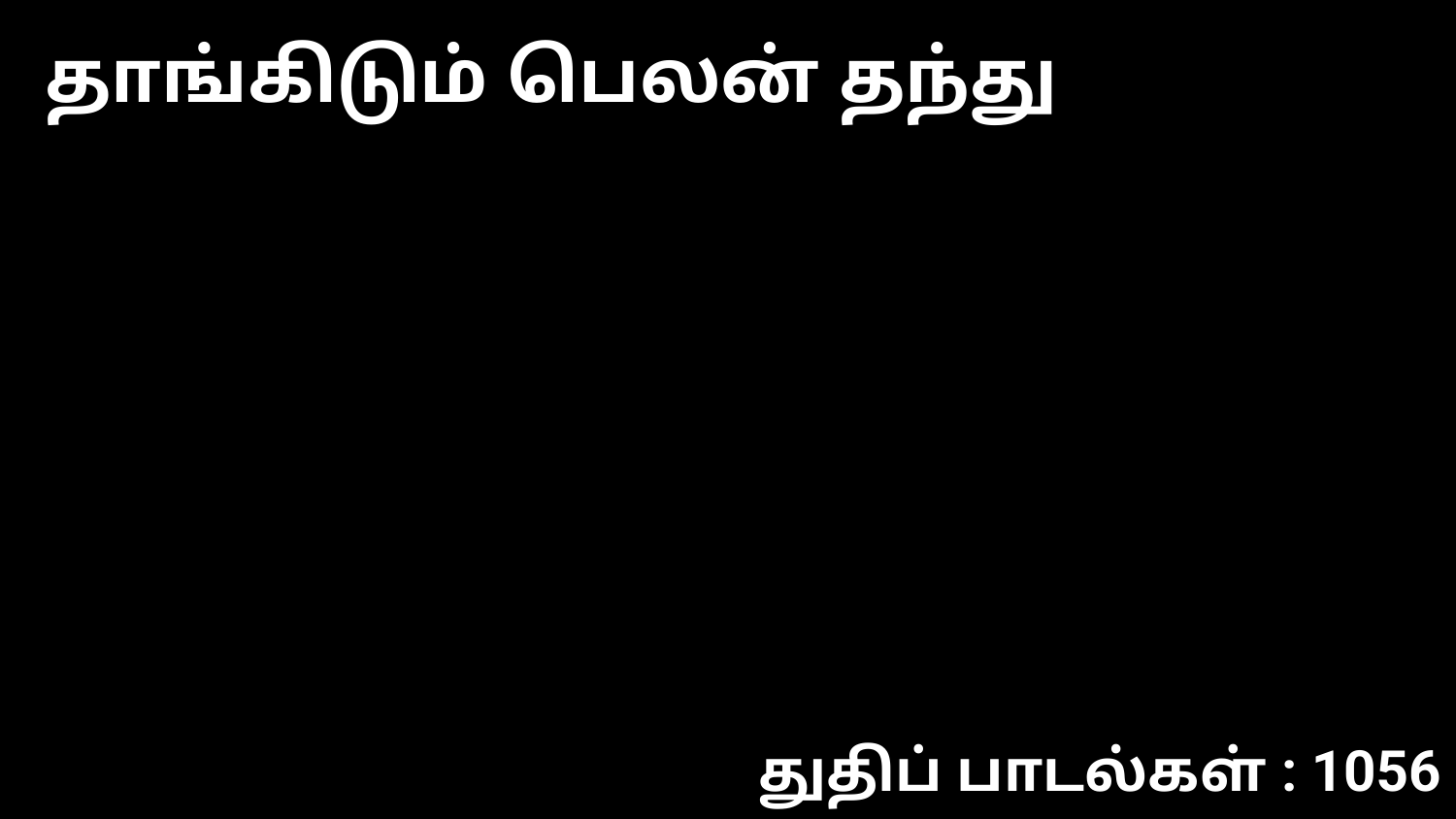

தாங்கிடும் பெலன் தந்து
துதிப் பாடல்கள் : 1056